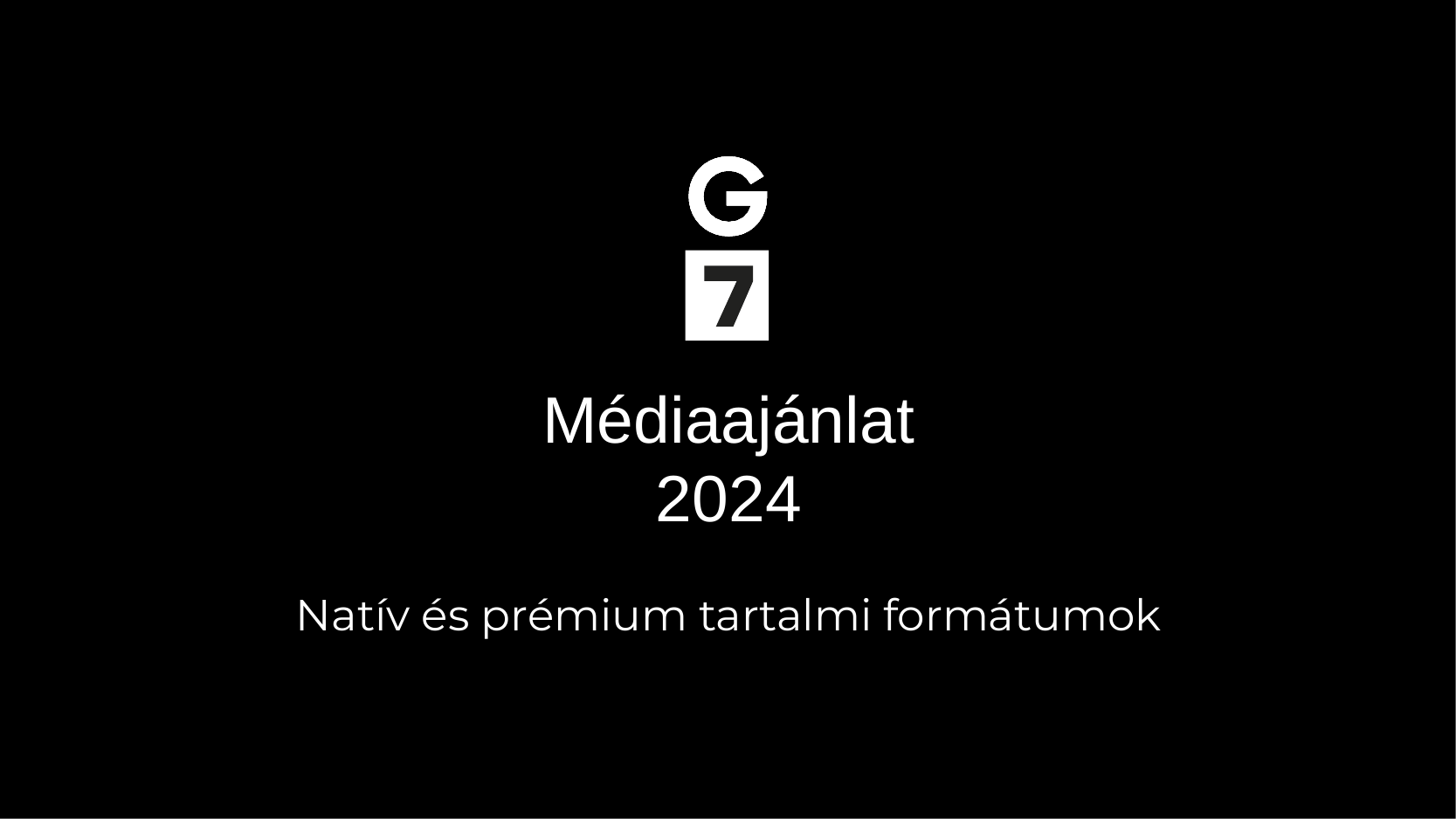

Médiaajánlat
2024

Natív és prémium tartalmi formátumok